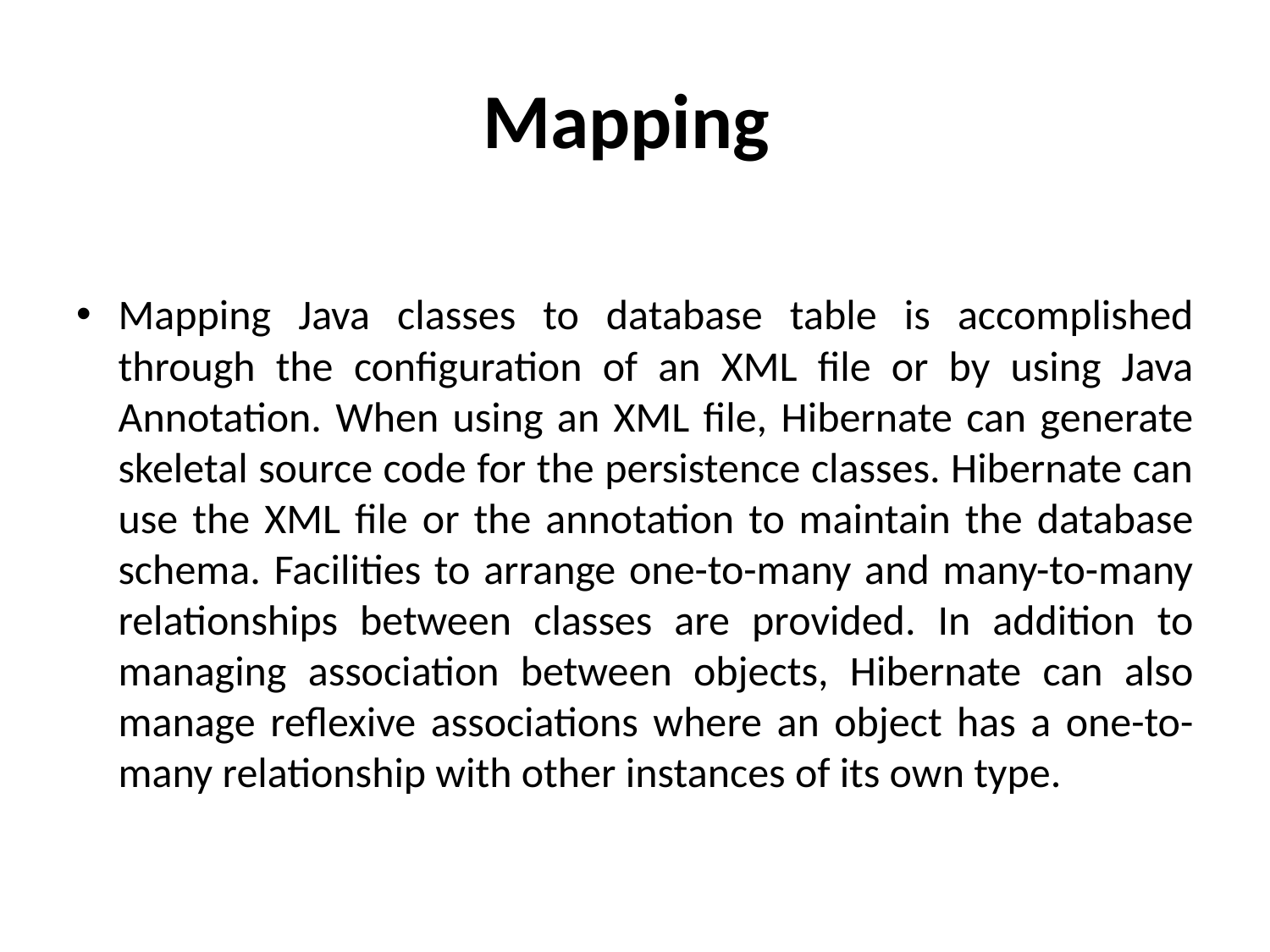

# Mapping

Mapping Java classes to database table is accomplished through the configuration of an XML file or by using Java Annotation. When using an XML file, Hibernate can generate skeletal source code for the persistence classes. Hibernate can use the XML file or the annotation to maintain the database schema. Facilities to arrange one-to-many and many-to-many relationships between classes are provided. In addition to managing association between objects, Hibernate can also manage reflexive associations where an object has a one-to-many relationship with other instances of its own type.